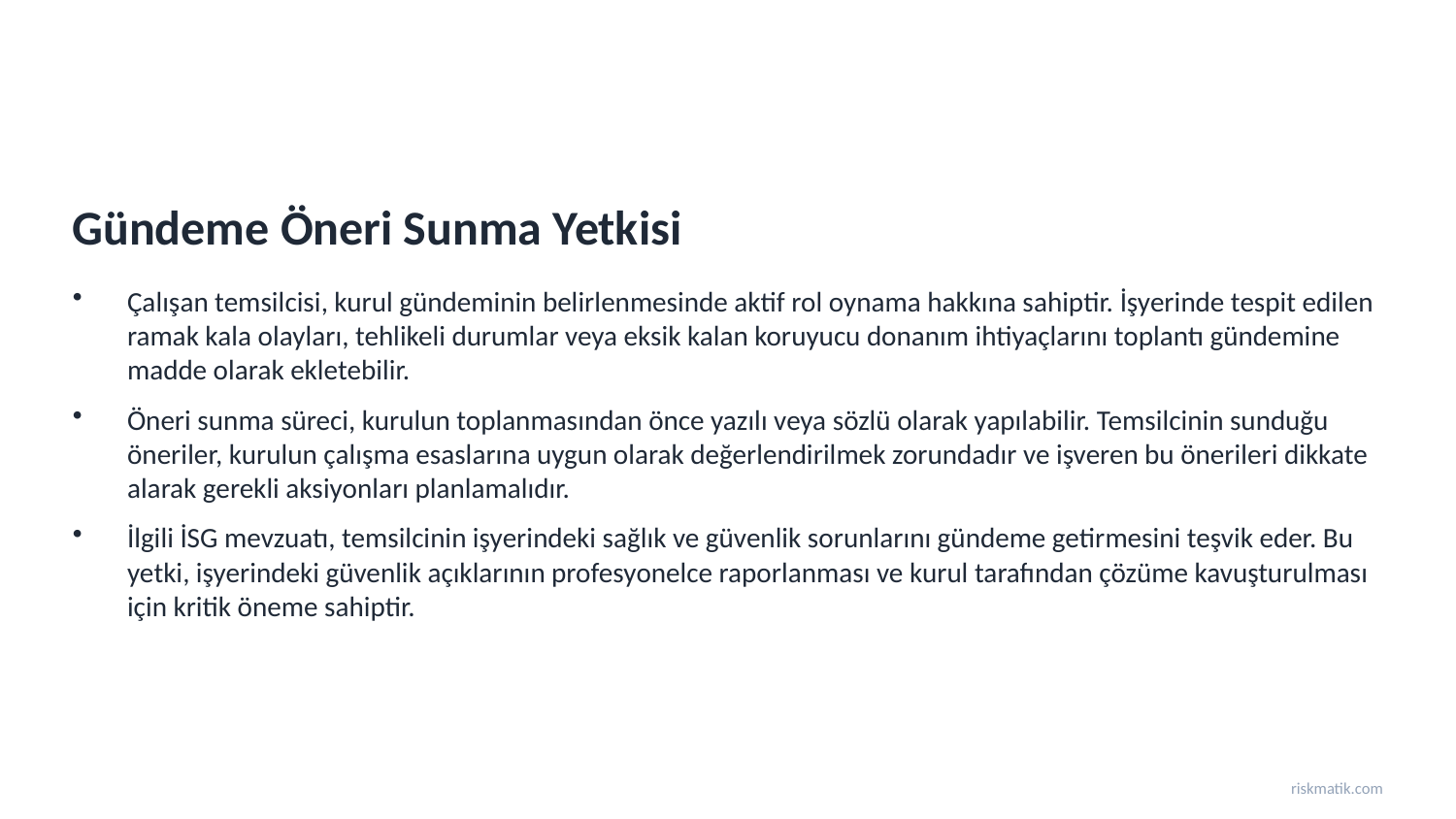

Gündeme Öneri Sunma Yetkisi
Çalışan temsilcisi, kurul gündeminin belirlenmesinde aktif rol oynama hakkına sahiptir. İşyerinde tespit edilen ramak kala olayları, tehlikeli durumlar veya eksik kalan koruyucu donanım ihtiyaçlarını toplantı gündemine madde olarak ekletebilir.
Öneri sunma süreci, kurulun toplanmasından önce yazılı veya sözlü olarak yapılabilir. Temsilcinin sunduğu öneriler, kurulun çalışma esaslarına uygun olarak değerlendirilmek zorundadır ve işveren bu önerileri dikkate alarak gerekli aksiyonları planlamalıdır.
İlgili İSG mevzuatı, temsilcinin işyerindeki sağlık ve güvenlik sorunlarını gündeme getirmesini teşvik eder. Bu yetki, işyerindeki güvenlik açıklarının profesyonelce raporlanması ve kurul tarafından çözüme kavuşturulması için kritik öneme sahiptir.
riskmatik.com